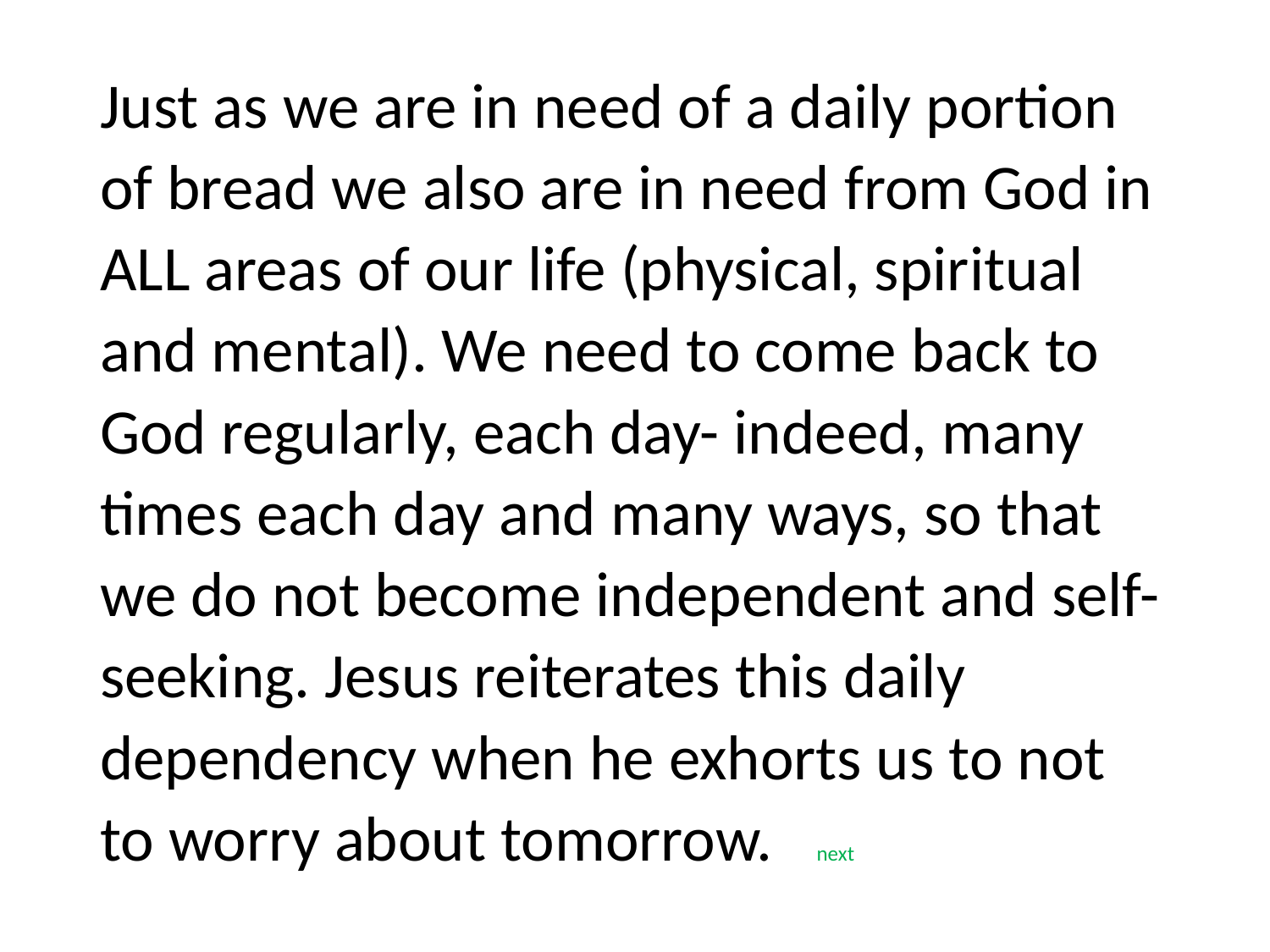

#
Just as we are in need of a daily portion of bread we also are in need from God in ALL areas of our life (physical, spiritual and mental). We need to come back to God regularly, each day- indeed, many times each day and many ways, so that we do not become independent and self-seeking. Jesus reiterates this daily dependency when he exhorts us to not to worry about tomorrow.   next